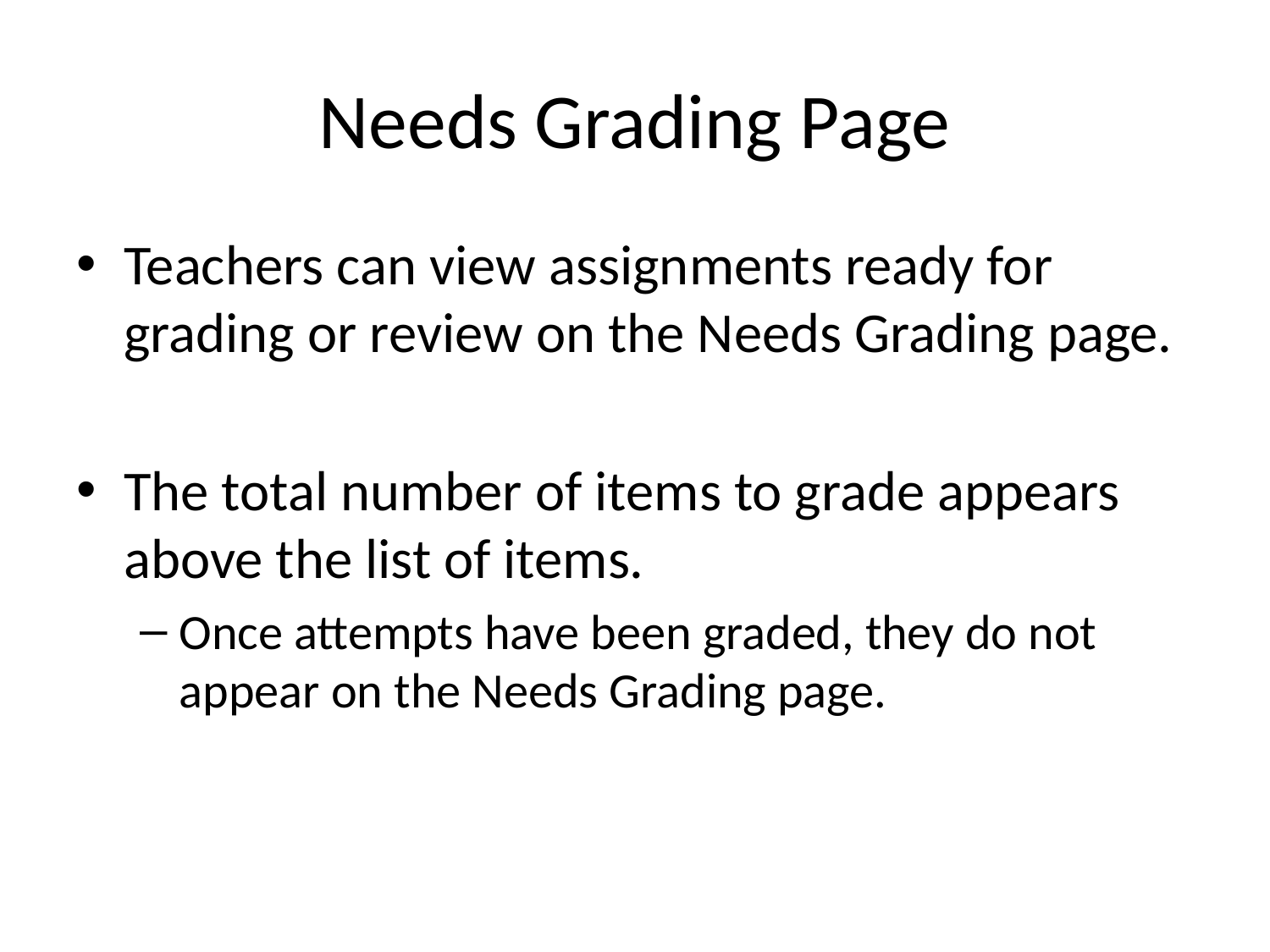

# Needs Grading Page
Teachers can view assignments ready for grading or review on the Needs Grading page.

The total number of items to grade appears above the list of items.
Once attempts have been graded, they do not appear on the Needs Grading page.